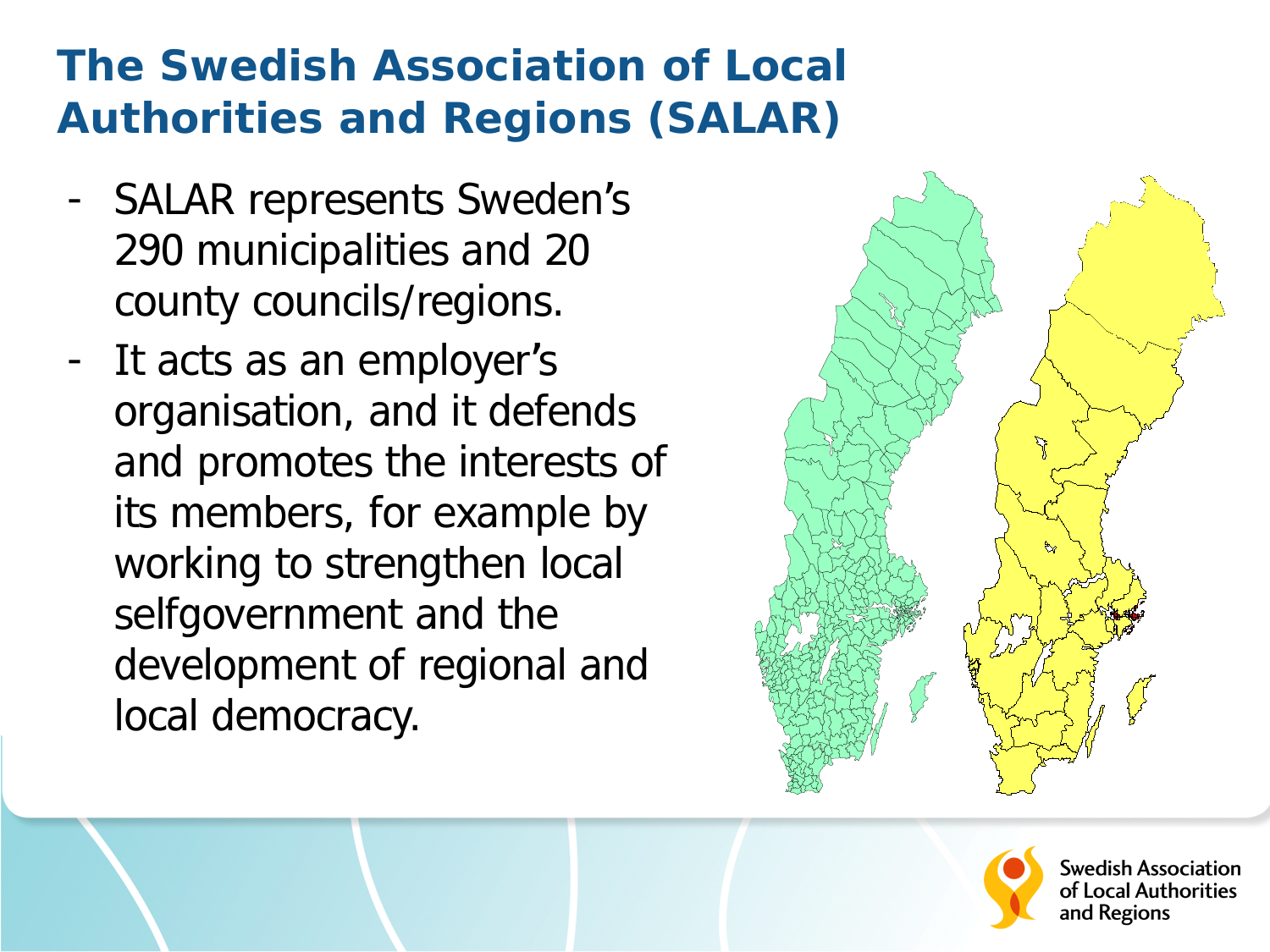

The Swedish Association of Local Authorities and Regions (SALAR)
SALAR represents Sweden’s 290 municipalities and 20 county councils/regions.
It acts as an employer’s organisation, and it defends and promotes the interests of its members, for example by working to strengthen local selfgovernment and the development of regional and local democracy.